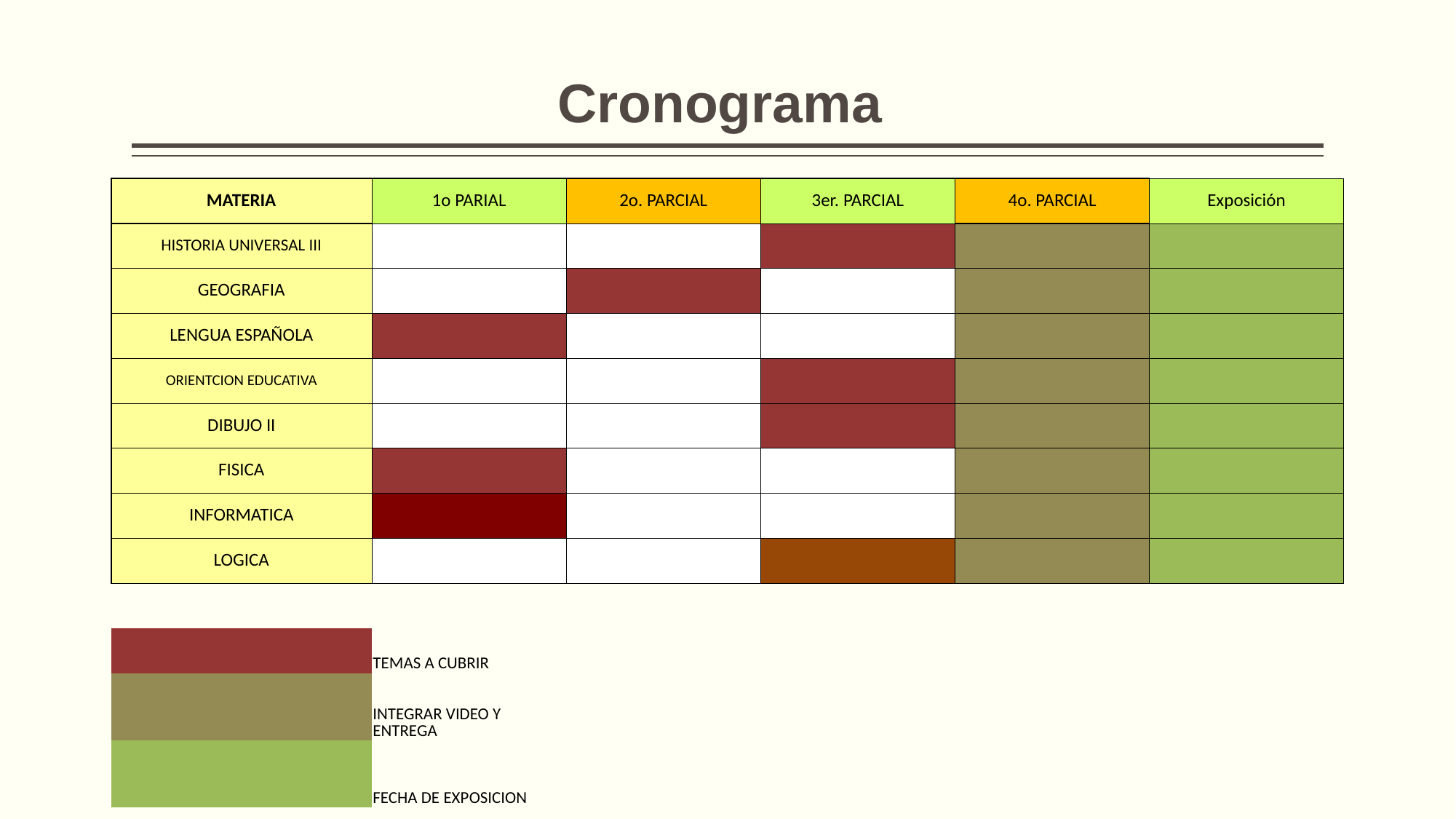

# Cronograma
| MATERIA | 1o PARIAL | 2o. PARCIAL | 3er. PARCIAL | 4o. PARCIAL | Exposición |
| --- | --- | --- | --- | --- | --- |
| HISTORIA UNIVERSAL III |  |  |  |  |  |
| GEOGRAFIA |  |  |  |  |  |
| LENGUA ESPAÑOLA |  |  |  |  |  |
| ORIENTCION EDUCATIVA |  |  |  |  |  |
| DIBUJO II |  |  |  |  |  |
| FISICA |  |  |  |  |  |
| INFORMATICA |  |  |  |  |  |
| LOGICA |  |  |  |  |  |
|  |  |  |  |  |  |
|  | TEMAS A CUBRIR |  |  |  |  |
|  | INTEGRAR VIDEO Y ENTREGA |  |  |  |  |
|  | FECHA DE EXPOSICION |  |  |  |  |